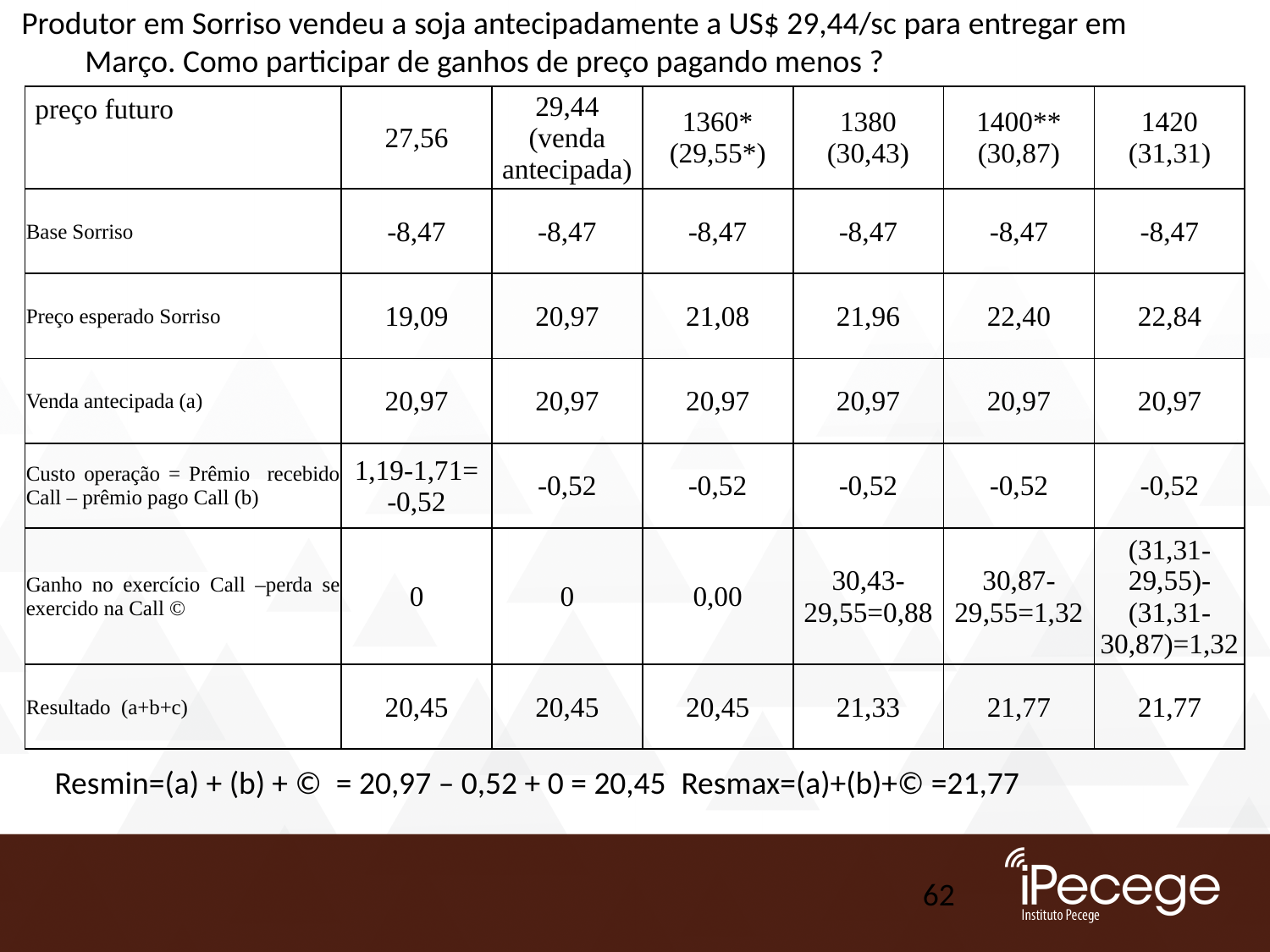

Produtor em Sorriso vendeu a soja antecipadamente a US$ 29,44/sc para entregar em Março. Como participar de ganhos de preço pagando menos ?
| preço futuro | 27,56 | 29,44 (venda antecipada) | 1360\* (29,55\*) | 1380 (30,43) | 1400\*\* (30,87) | 1420 (31,31) |
| --- | --- | --- | --- | --- | --- | --- |
| Base Sorriso | -8,47 | -8,47 | -8,47 | -8,47 | -8,47 | -8,47 |
| Preço esperado Sorriso | 19,09 | 20,97 | 21,08 | 21,96 | 22,40 | 22,84 |
| Venda antecipada (a) | 20,97 | 20,97 | 20,97 | 20,97 | 20,97 | 20,97 |
| Custo operação = Prêmio recebido Call – prêmio pago Call (b) | 1,19-1,71= -0,52 | -0,52 | -0,52 | -0,52 | -0,52 | -0,52 |
| Ganho no exercício Call –perda se exercido na Call © | 0 | 0 | 0,00 | 30,43-29,55=0,88 | 30,87-29,55=1,32 | (31,31-29,55)-(31,31-30,87)=1,32 |
| Resultado (a+b+c) | 20,45 | 20,45 | 20,45 | 21,33 | 21,77 | 21,77 |
 Resmin=(a) + (b) + ©  = 20,97 – 0,52 + 0 = 20,45  Resmax=(a)+(b)+© =21,77
62